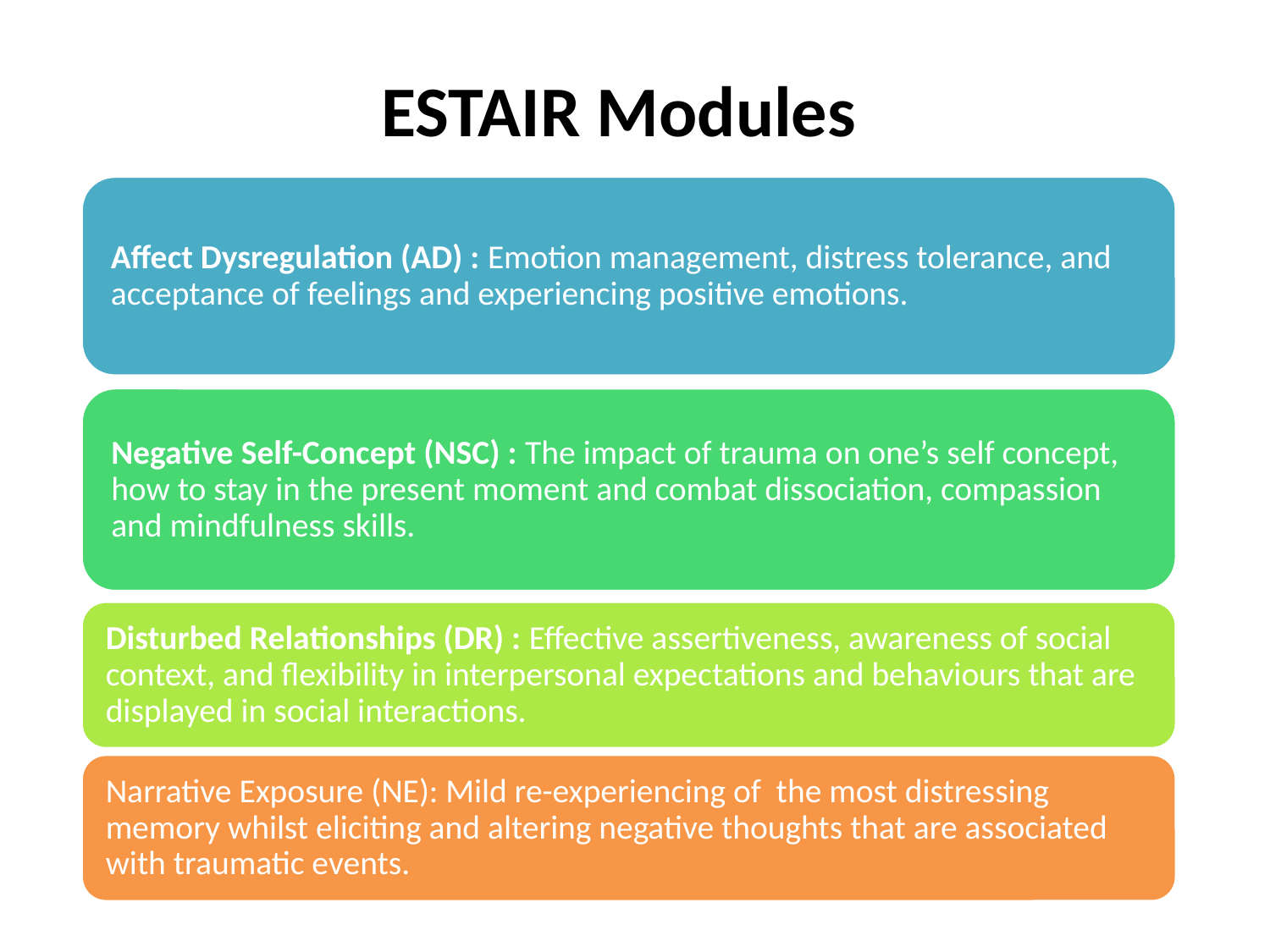

# ESTAIR Modules
Affect Dysregulation (AD) : Emotion management, distress tolerance, and acceptance of feelings and experiencing positive emotions.
Negative Self-Concept (NSC) : The impact of trauma on one’s self concept, how to stay in the present moment and combat dissociation, compassion and mindfulness skills.
Disturbed Relationships (DR) : Effective assertiveness, awareness of social context, and flexibility in interpersonal expectations and behaviours that are displayed in social interactions.
Narrative Exposure (NE): Mild re-experiencing of  the most distressing memory whilst eliciting and altering negative thoughts that are associated with traumatic events.